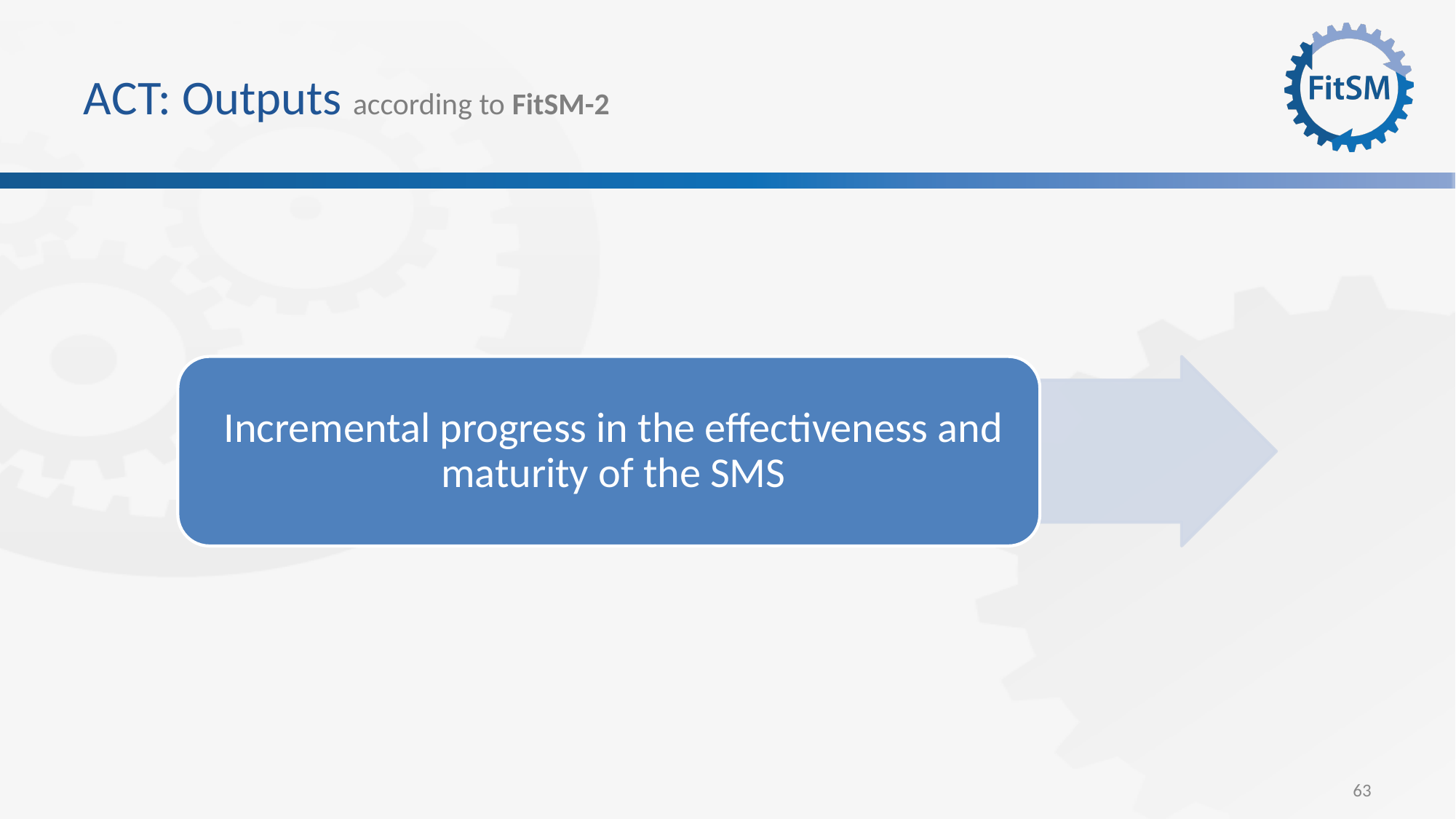

# ACT: Outputs according to FitSM-2
Incremental progress in the effectiveness and maturity of the SMS
63